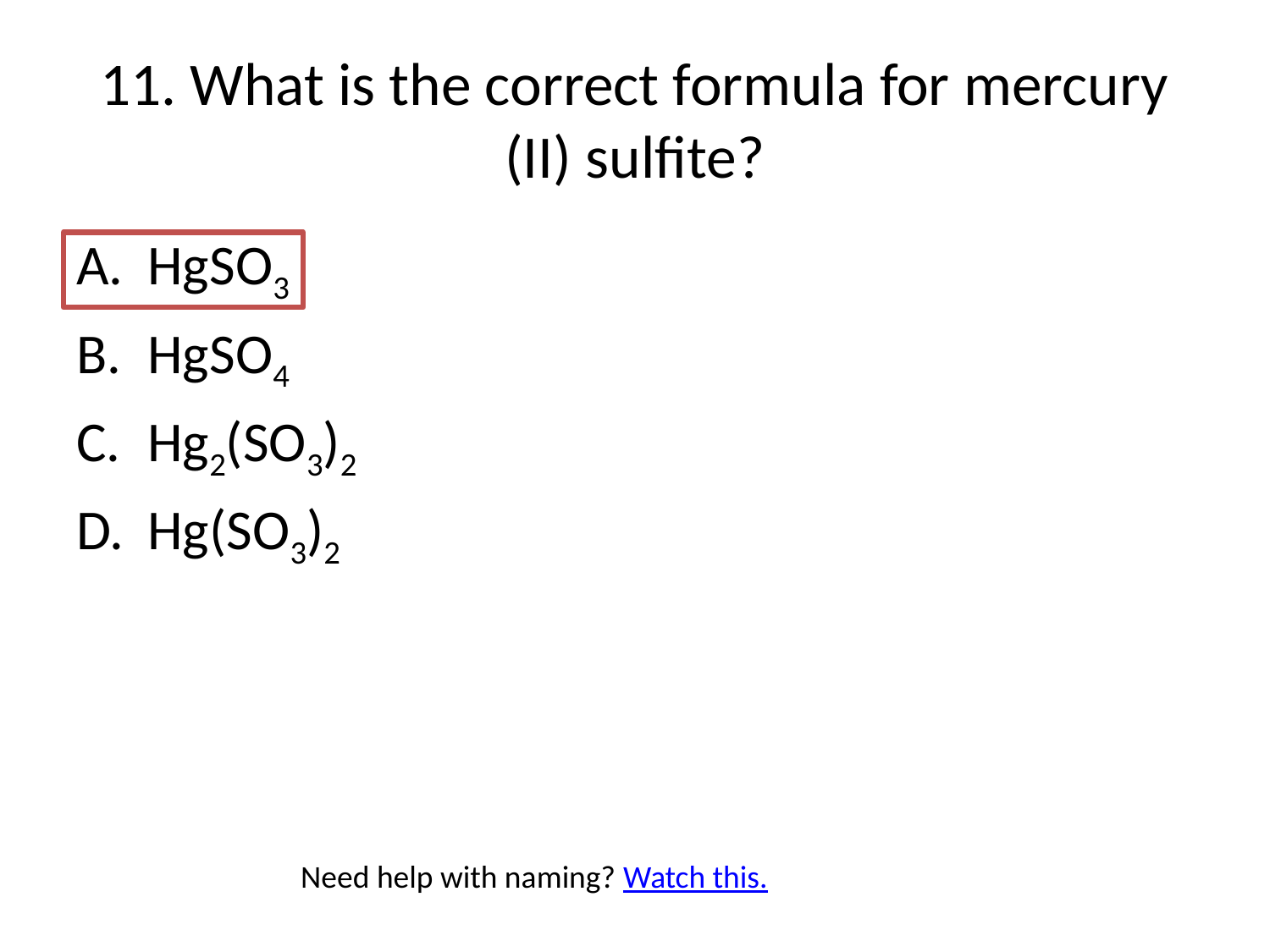

# 11. What is the correct formula for mercury (II) sulfite?
HgSO3
HgSO4
Hg2(SO3)2
Hg(SO3)2

Need help with naming? Watch this.